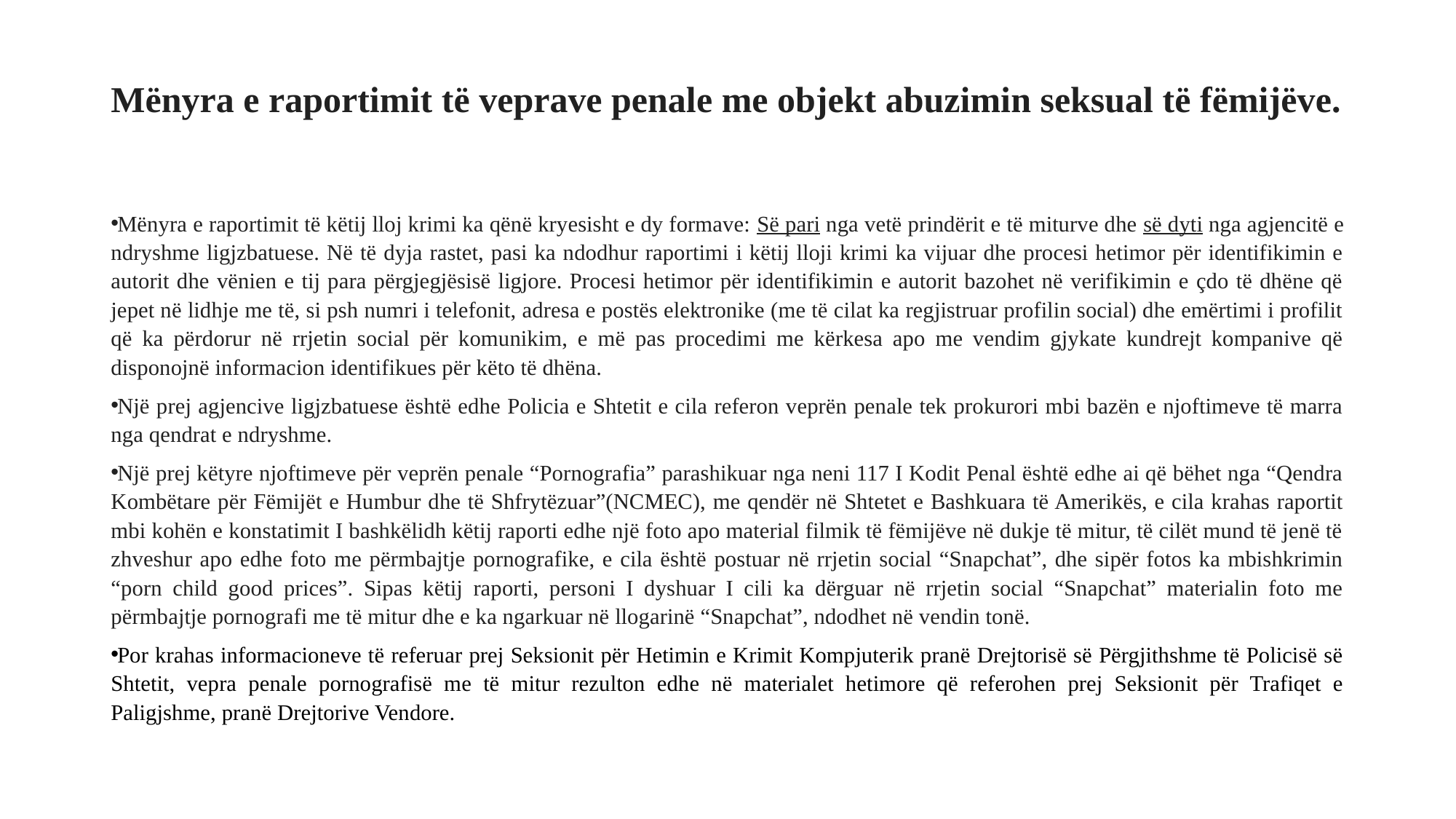

# Mënyra e raportimit të veprave penale me objekt abuzimin seksual të fëmijëve.
Mënyra e raportimit të këtij lloj krimi ka qënë kryesisht e dy formave: Së pari nga vetë prindërit e të miturve dhe së dyti nga agjencitë e ndryshme ligjzbatuese. Në të dyja rastet, pasi ka ndodhur raportimi i këtij lloji krimi ka vijuar dhe procesi hetimor për identifikimin e autorit dhe vënien e tij para përgjegjësisë ligjore. Procesi hetimor për identifikimin e autorit bazohet në verifikimin e çdo të dhëne që jepet në lidhje me të, si psh numri i telefonit, adresa e postës elektronike (me të cilat ka regjistruar profilin social) dhe emërtimi i profilit që ka përdorur në rrjetin social për komunikim, e më pas procedimi me kërkesa apo me vendim gjykate kundrejt kompanive që disponojnë informacion identifikues për këto të dhëna.
Një prej agjencive ligjzbatuese është edhe Policia e Shtetit e cila referon veprën penale tek prokurori mbi bazën e njoftimeve të marra nga qendrat e ndryshme.
Një prej këtyre njoftimeve për veprën penale “Pornografia” parashikuar nga neni 117 I Kodit Penal është edhe ai që bëhet nga “Qendra Kombëtare për Fëmijët e Humbur dhe të Shfrytëzuar”(NCMEC), me qendër në Shtetet e Bashkuara të Amerikës, e cila krahas raportit mbi kohën e konstatimit I bashkëlidh këtij raporti edhe një foto apo material filmik të fëmijëve në dukje të mitur, të cilët mund të jenë të zhveshur apo edhe foto me përmbajtje pornografike, e cila është postuar në rrjetin social “Snapchat”, dhe sipër fotos ka mbishkrimin “porn child good prices”. Sipas këtij raporti, personi I dyshuar I cili ka dërguar në rrjetin social “Snapchat” materialin foto me përmbajtje pornografi me të mitur dhe e ka ngarkuar në llogarinë “Snapchat”, ndodhet në vendin tonë.
Por krahas informacioneve të referuar prej Seksionit për Hetimin e Krimit Kompjuterik pranë Drejtorisë së Përgjithshme të Policisë së Shtetit, vepra penale pornografisë me të mitur rezulton edhe në materialet hetimore që referohen prej Seksionit për Trafiqet e Paligjshme, pranë Drejtorive Vendore.